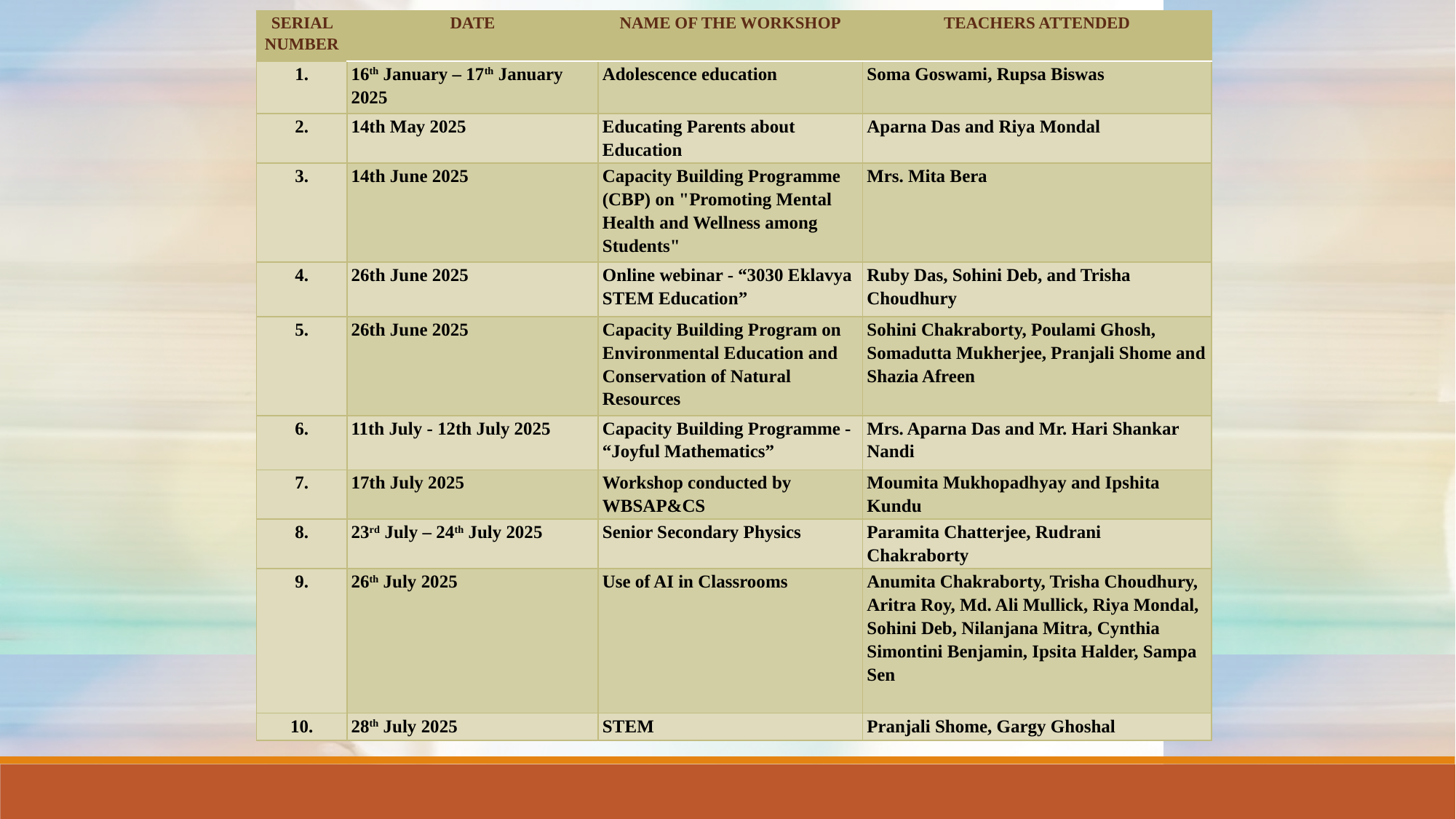

| SERIAL NUMBER | DATE | NAME OF THE WORKSHOP | TEACHERS ATTENDED |
| --- | --- | --- | --- |
| 1. | 16th January – 17th January 2025 | Adolescence education | Soma Goswami, Rupsa Biswas |
| 2. | 14th May 2025 | Educating Parents about Education | Aparna Das and Riya Mondal |
| 3. | 14th June 2025 | Capacity Building Programme (CBP) on "Promoting Mental Health and Wellness among Students" | Mrs. Mita Bera |
| 4. | 26th June 2025 | Online webinar - “3030 Eklavya STEM Education” | Ruby Das, Sohini Deb, and Trisha Choudhury |
| 5. | 26th June 2025 | Capacity Building Program on Environmental Education and Conservation of Natural Resources | Sohini Chakraborty, Poulami Ghosh, Somadutta Mukherjee, Pranjali Shome and Shazia Afreen |
| 6. | 11th July - 12th July 2025 | Capacity Building Programme - “Joyful Mathematics” | Mrs. Aparna Das and Mr. Hari Shankar Nandi |
| 7. | 17th July 2025 | Workshop conducted by WBSAP&CS | Moumita Mukhopadhyay and Ipshita Kundu |
| 8. | 23rd July – 24th July 2025 | Senior Secondary Physics | Paramita Chatterjee, Rudrani Chakraborty |
| 9. | 26th July 2025 | Use of AI in Classrooms | Anumita Chakraborty, Trisha Choudhury, Aritra Roy, Md. Ali Mullick, Riya Mondal, Sohini Deb, Nilanjana Mitra, Cynthia Simontini Benjamin, Ipsita Halder, Sampa Sen |
| 10. | 28th July 2025 | STEM | Pranjali Shome, Gargy Ghoshal |